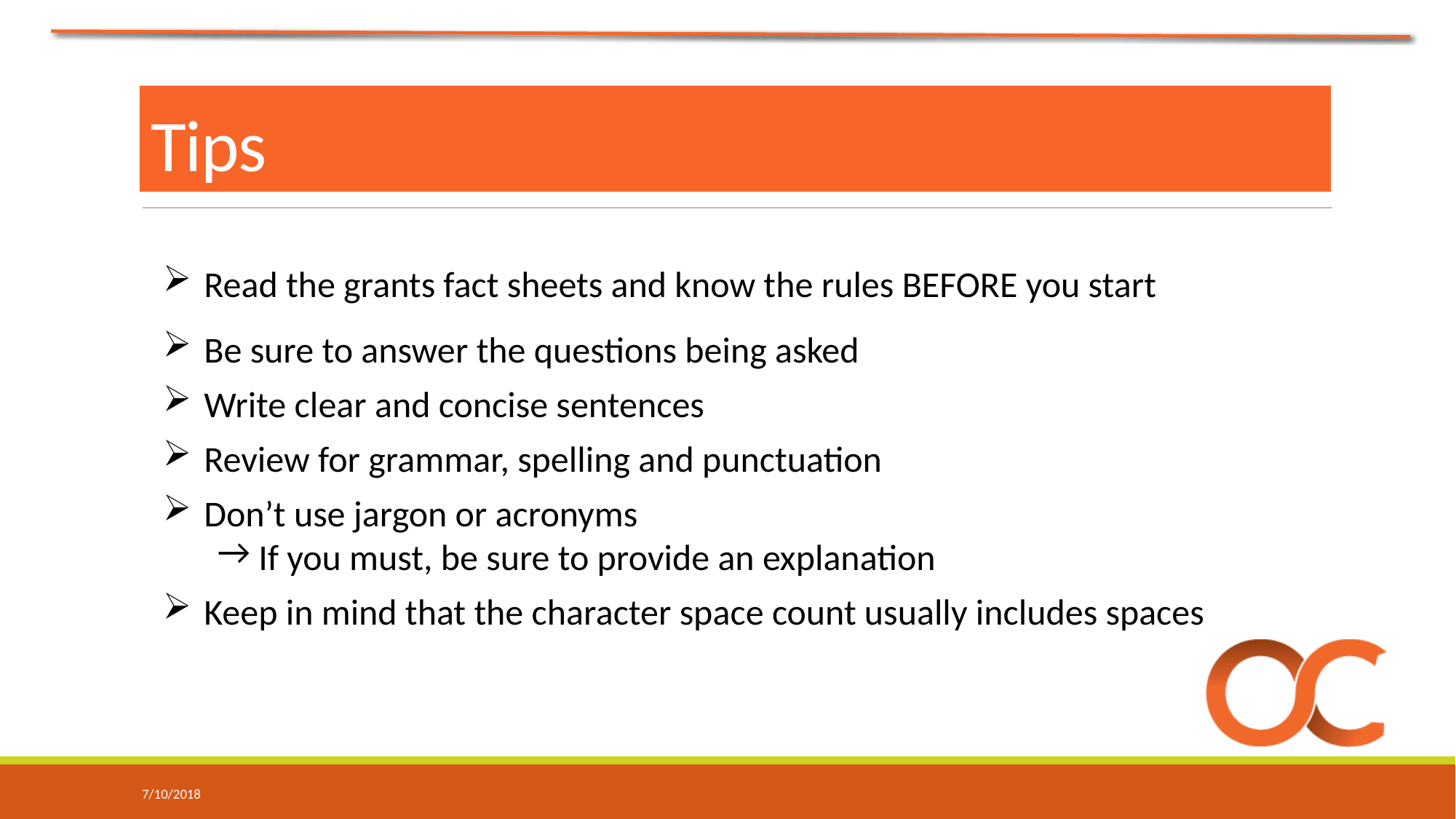

Tips

Read the grants fact sheets and know the rules BEFORE you start

Be sure to answer the questions being asked

Write clear and concise sentences

Review for grammar, spelling and punctuation

Don’t use jargon or acronyms
If you must, be sure to provide an explanation

Keep in mind that the character space count usually includes spaces
7/10/2018